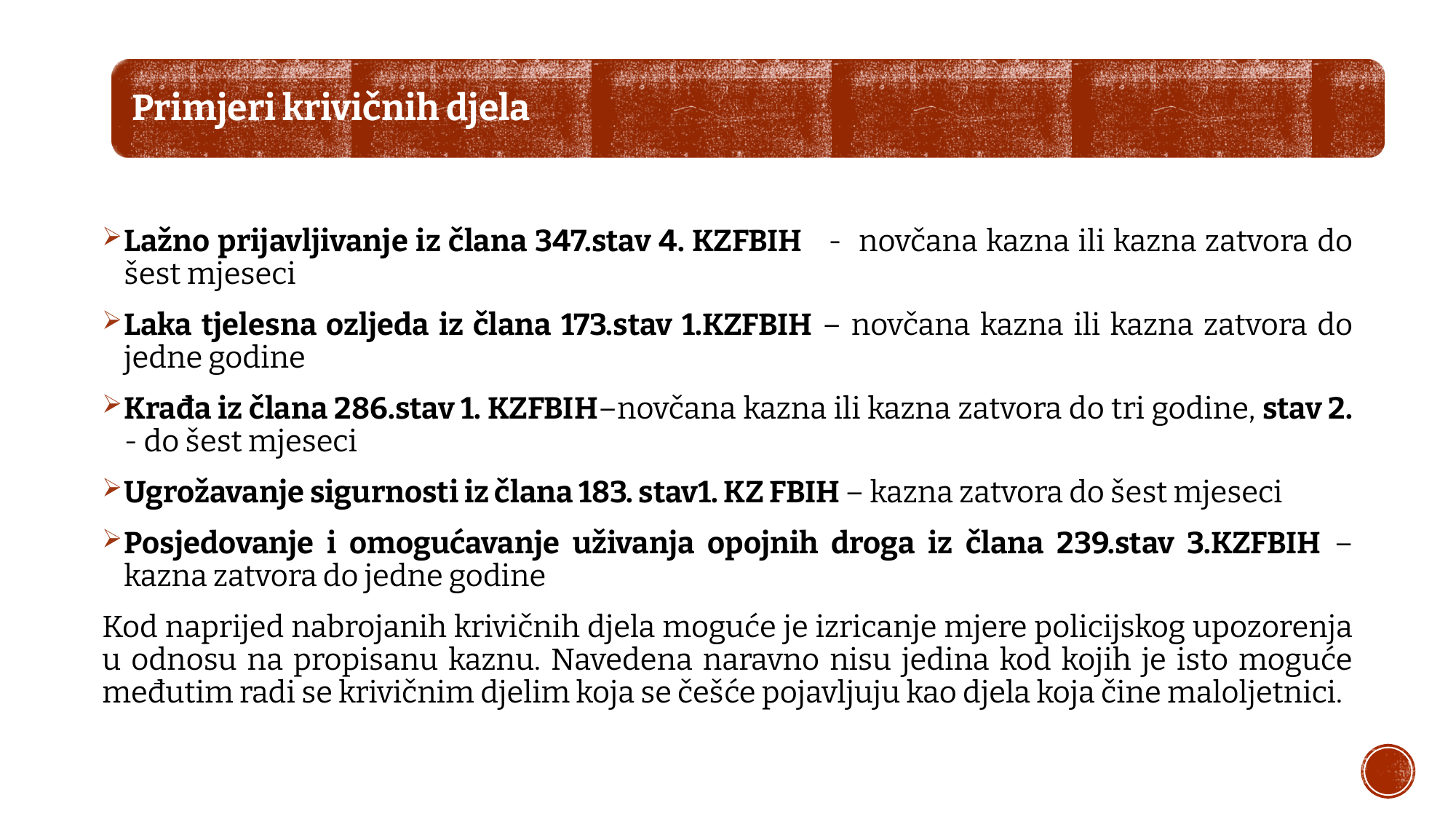

Primjeri krivičnih djela

Lažno prijavljivanje iz člana 347.stav 4. KZFBIH   -  novčana kazna ili kazna zatvora do šest mjeseci
Laka tjelesna ozljeda iz člana 173.stav 1.KZFBIH – novčana kazna ili kazna zatvora do jedne godine
Krađa iz člana 286.stav 1. KZFBIH–novčana kazna ili kazna zatvora do tri godine, stav 2. - do šest mjeseci
Ugrožavanje sigurnosti iz člana 183. stav1. KZ FBIH – kazna zatvora do šest mjeseci
Posjedovanje i omogućavanje uživanja opojnih droga iz člana 239.stav 3.KZFBIH – kazna zatvora do jedne godine
Kod naprijed nabrojanih krivičnih djela moguće je izricanje mjere policijskog upozorenja u odnosu na propisanu kaznu. Navedena naravno nisu jedina kod kojih je isto moguće međutim radi se krivičnim djelim koja se češće pojavljuju kao djela koja čine maloljetnici.